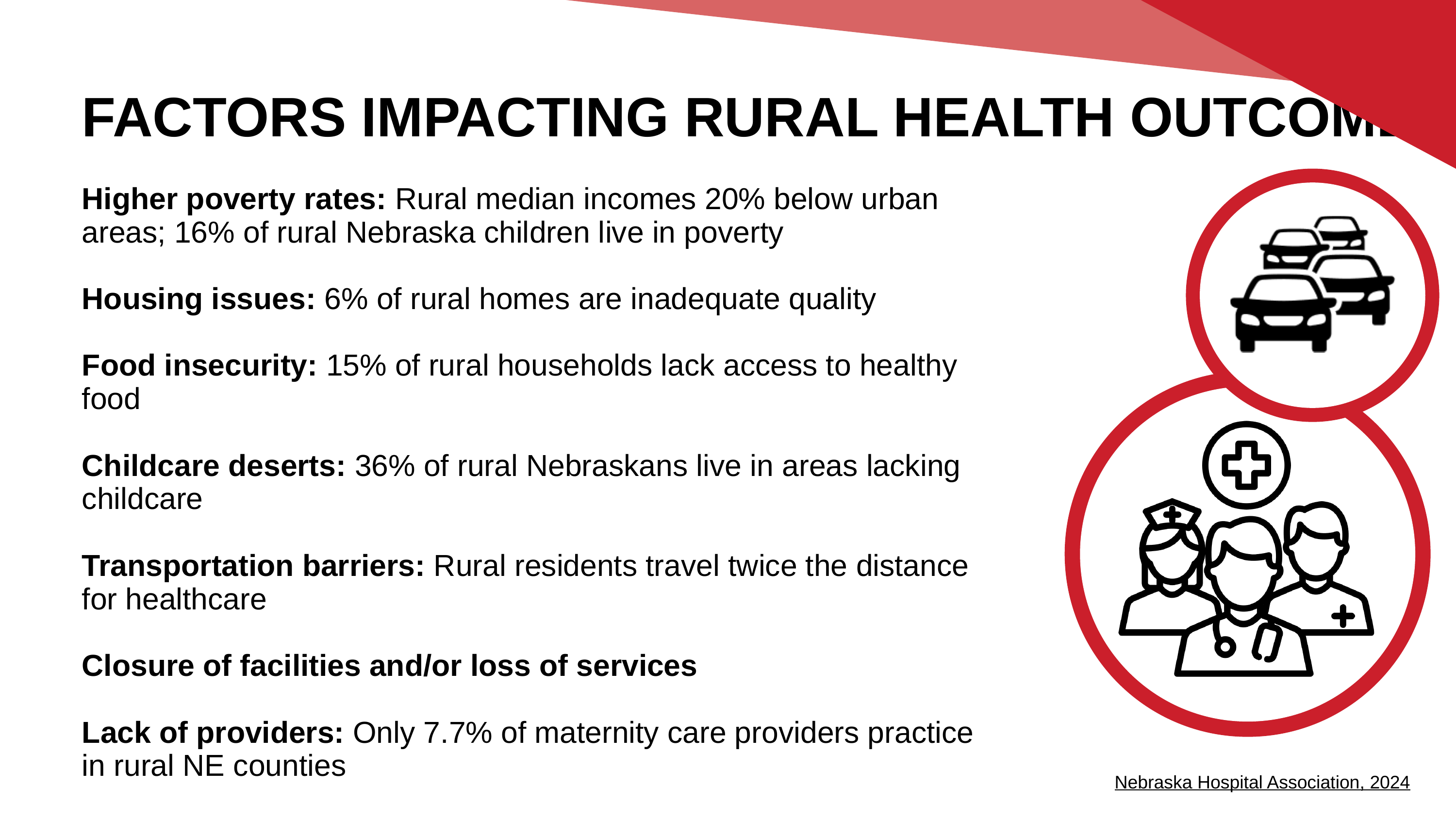

FACTORS IMPACTING RURAL HEALTH OUTCOMES

Higher poverty rates: Rural median incomes 20% below urban areas; 16% of rural Nebraska children live in poverty

Housing issues: 6% of rural homes are inadequate quality

Food insecurity: 15% of rural households lack access to healthy food

Childcare deserts: 36% of rural Nebraskans live in areas lacking childcare

Transportation barriers: Rural residents travel twice the distance for healthcare

Closure of facilities and/or loss of services

Lack of providers: Only 7.7% of maternity care providers practice in rural NE counties

Nebraska Hospital Association, 2024